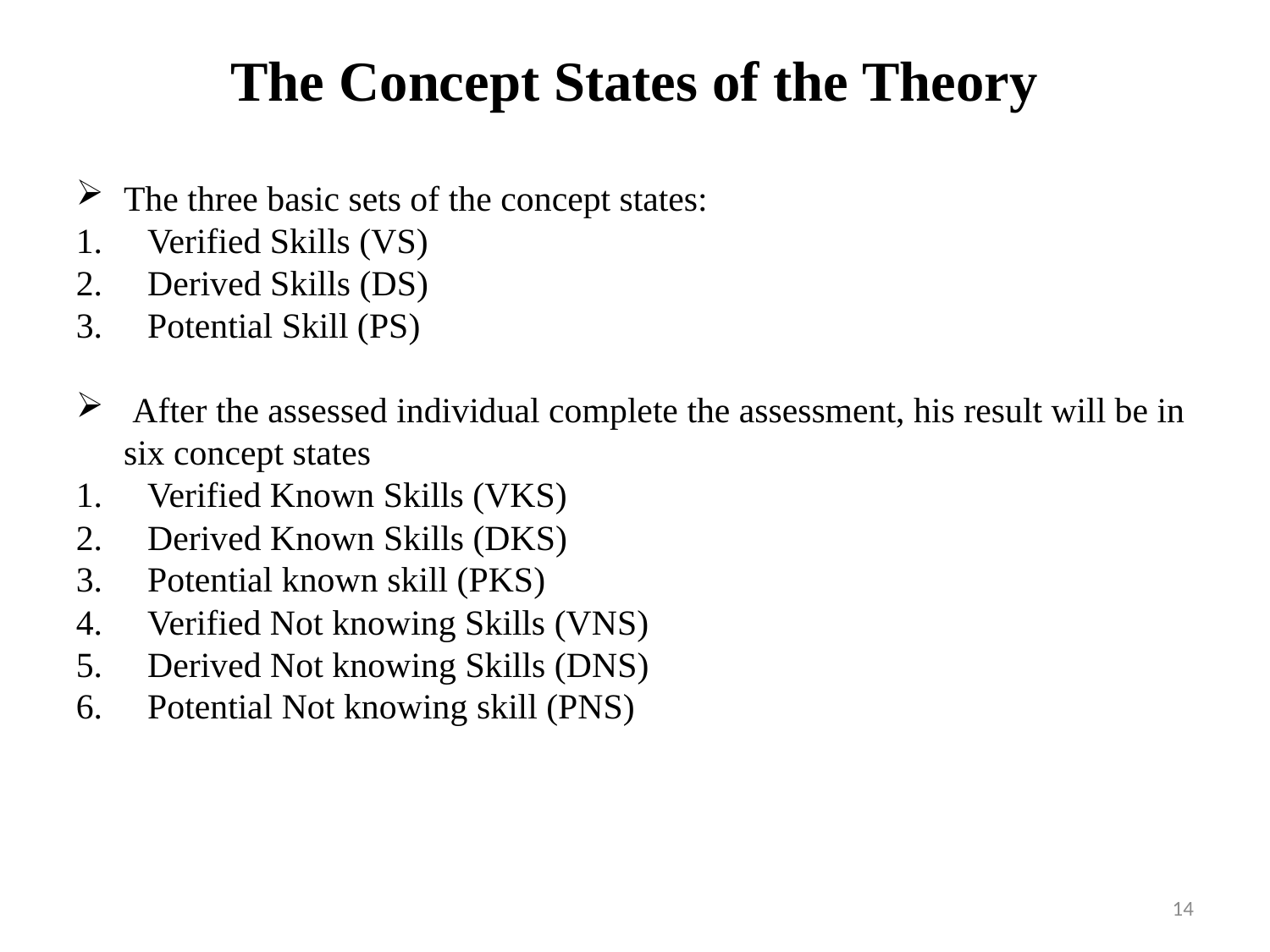

The Concept States of the Theory
The three basic sets of the concept states:
Verified Skills (VS)
Derived Skills (DS)
Potential Skill (PS)

 After the assessed individual complete the assessment, his result will be in six concept states
Verified Known Skills (VKS)
Derived Known Skills (DKS)
Potential known skill (PKS)
Verified Not knowing Skills (VNS)
Derived Not knowing Skills (DNS)
Potential Not knowing skill (PNS)

14